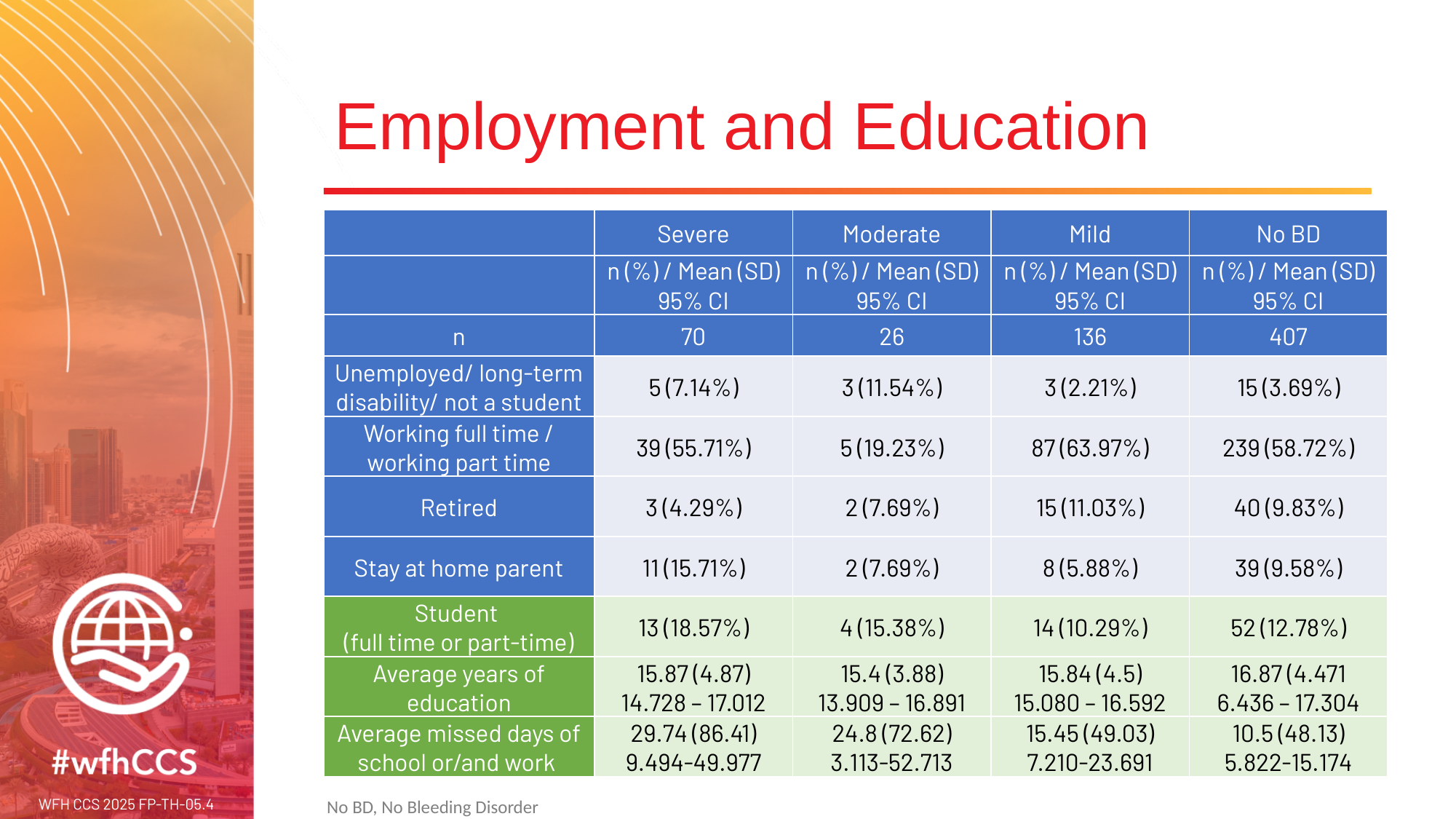

# Employment and Education
|  | Severe | Moderate | Mild | No BD |
| --- | --- | --- | --- | --- |
|  | n (%) / Mean (SD) 95% CI | n (%) / Mean (SD) 95% CI | n (%) / Mean (SD) 95% CI | n (%) / Mean (SD) 95% CI |
| n | 70 | 26 | 136 | 407 |
| Unemployed/ long-term disability/ not a student | 5 (7.14%) | 3 (11.54%) | 3 (2.21%) | 15 (3.69%) |
| Working full time / working part time | 39 (55.71%) | 5 (19.23%) | 87 (63.97%) | 239 (58.72%) |
| Retired | 3 (4.29%) | 2 (7.69%) | 15 (11.03%) | 40 (9.83%) |
| Stay at home parent | 11 (15.71%) | 2 (7.69%) | 8 (5.88%) | 39 (9.58%) |
| Student (full time or part-time) | 13 (18.57%) | 4 (15.38%) | 14 (10.29%) | 52 (12.78%) |
| Average years of education | 15.87 (4.87) 14.728 – 17.012 | 15.4 (3.88) 13.909 – 16.891 | 15.84 (4.5) 15.080 – 16.592 | 16.87 (4.471 6.436 – 17.304 |
| Average missed days of school or/and work | 29.74 (86.41) 9.494-49.977 | 24.8 (72.62) 3.113-52.713 | 15.45 (49.03) 7.210-23.691 | 10.5 (48.13) 5.822-15.174 |
WFH CCS 2025 FP-TH-05.4
No BD, No Bleeding Disorder